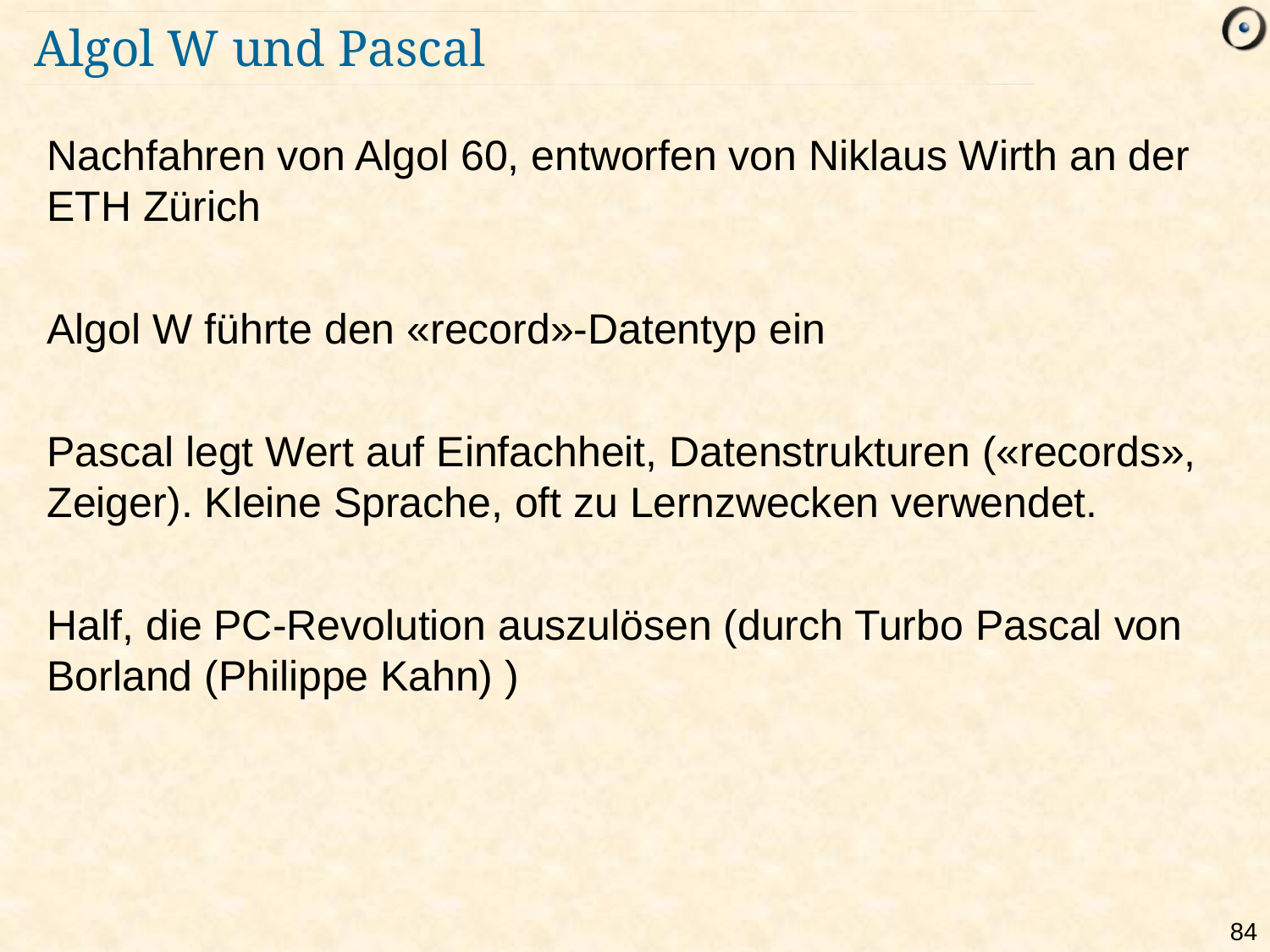

# Algol W und Pascal
Nachfahren von Algol 60, entworfen von Niklaus Wirth an der ETH Zürich

Algol W führte den «record»-Datentyp ein

Pascal legt Wert auf Einfachheit, Datenstrukturen («records», Zeiger). Kleine Sprache, oft zu Lernzwecken verwendet.

Half, die PC-Revolution auszulösen (durch Turbo Pascal von Borland (Philippe Kahn) )